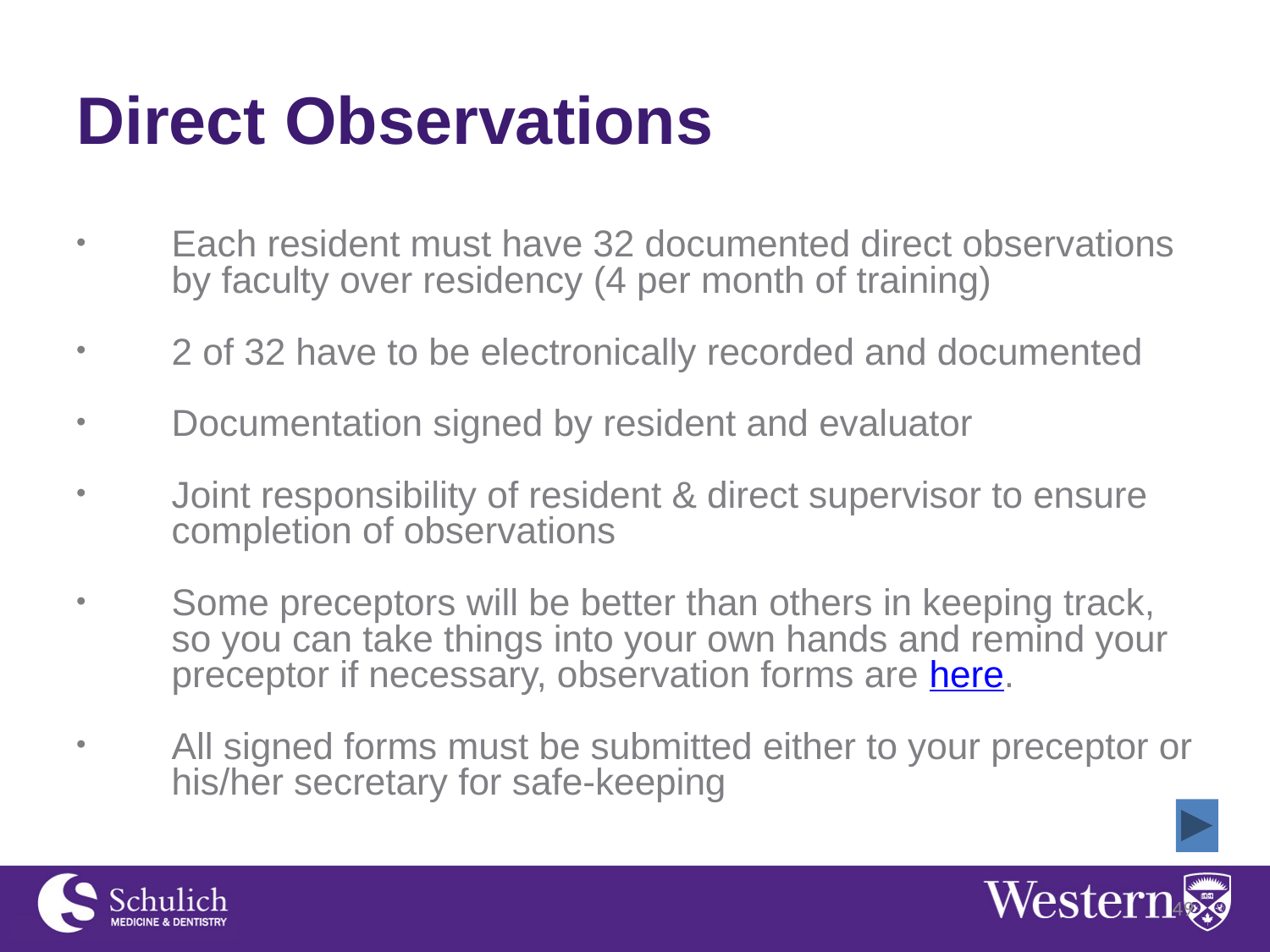

# Direct Observations
Each resident must have 32 documented direct observations by faculty over residency (4 per month of training)
2 of 32 have to be electronically recorded and documented
Documentation signed by resident and evaluator
Joint responsibility of resident & direct supervisor to ensure completion of observations
Some preceptors will be better than others in keeping track, so you can take things into your own hands and remind your preceptor if necessary, observation forms are here.
All signed forms must be submitted either to your preceptor or his/her secretary for safe-keeping

49